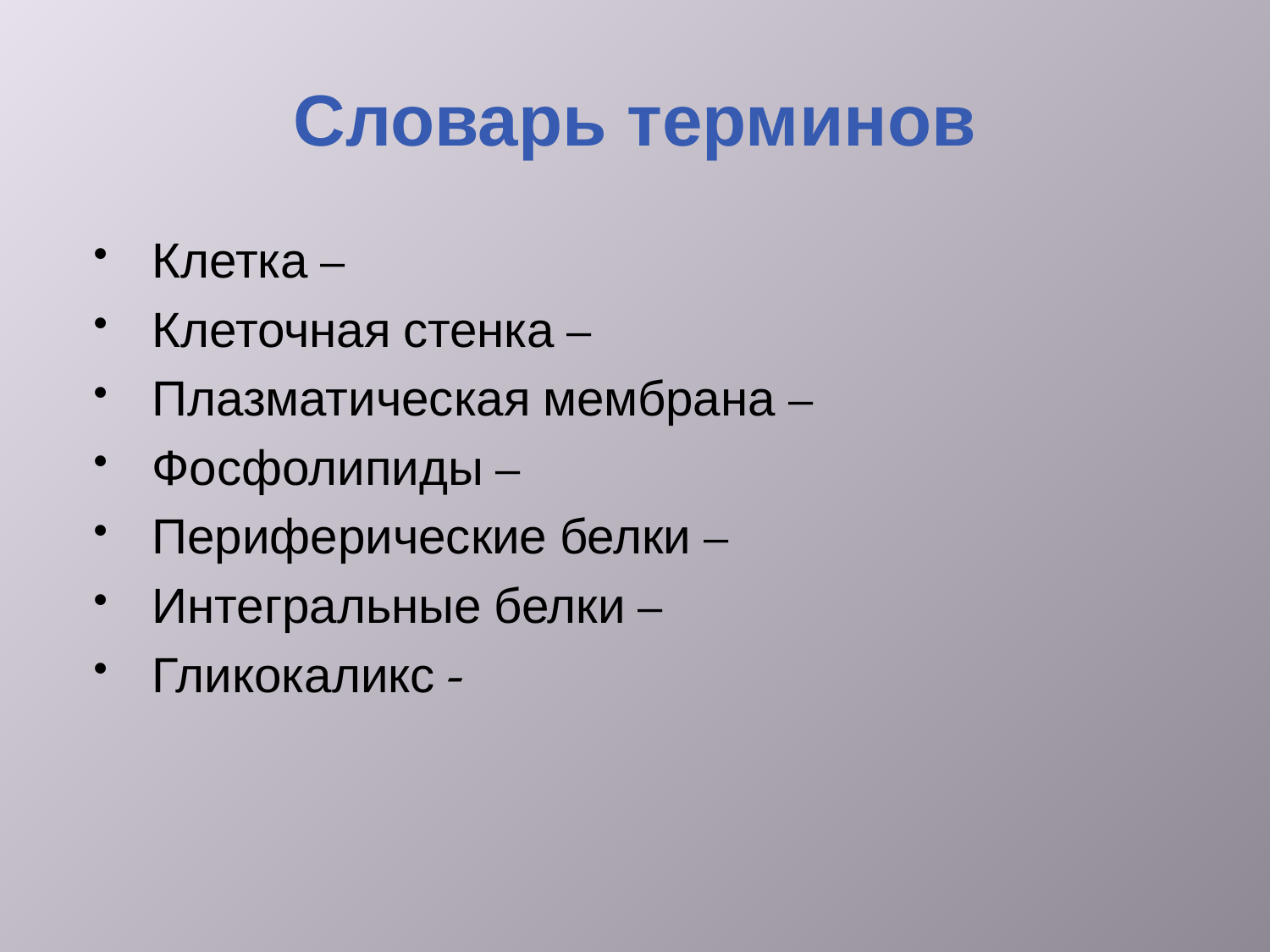

# Словарь терминов
Клетка –
Клеточная стенка –
Плазматическая мембрана –
Фосфолипиды –
Периферические белки –
Интегральные белки –
Гликокаликс -